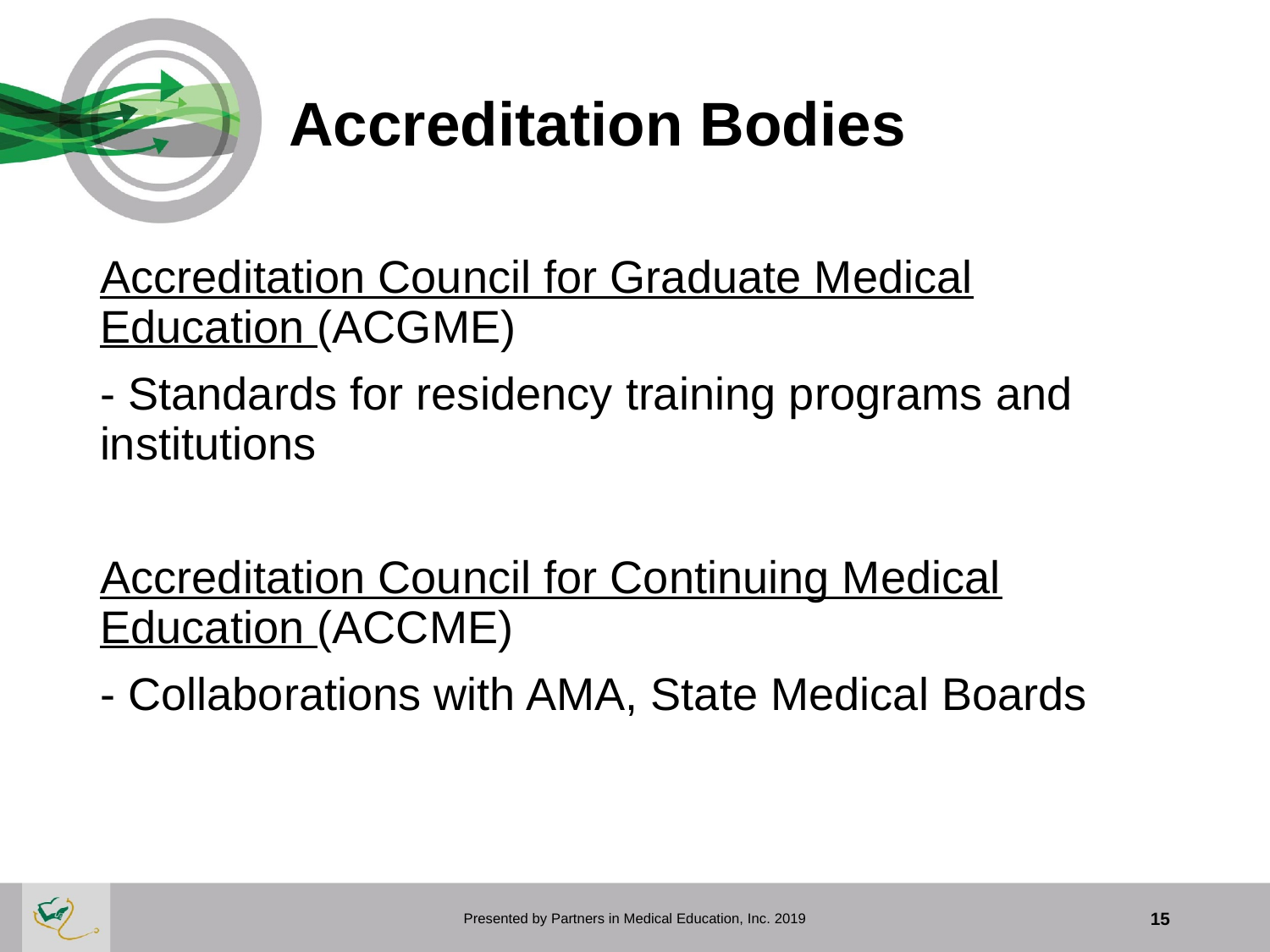

# Accreditation Bodies
Accreditation Council for Graduate Medical Education (ACGME)
- Standards for residency training programs and institutions

Accreditation Council for Continuing Medical Education (ACCME)
- Collaborations with AMA, State Medical Boards

Presented by Partners in Medical Education, Inc. 2019
15